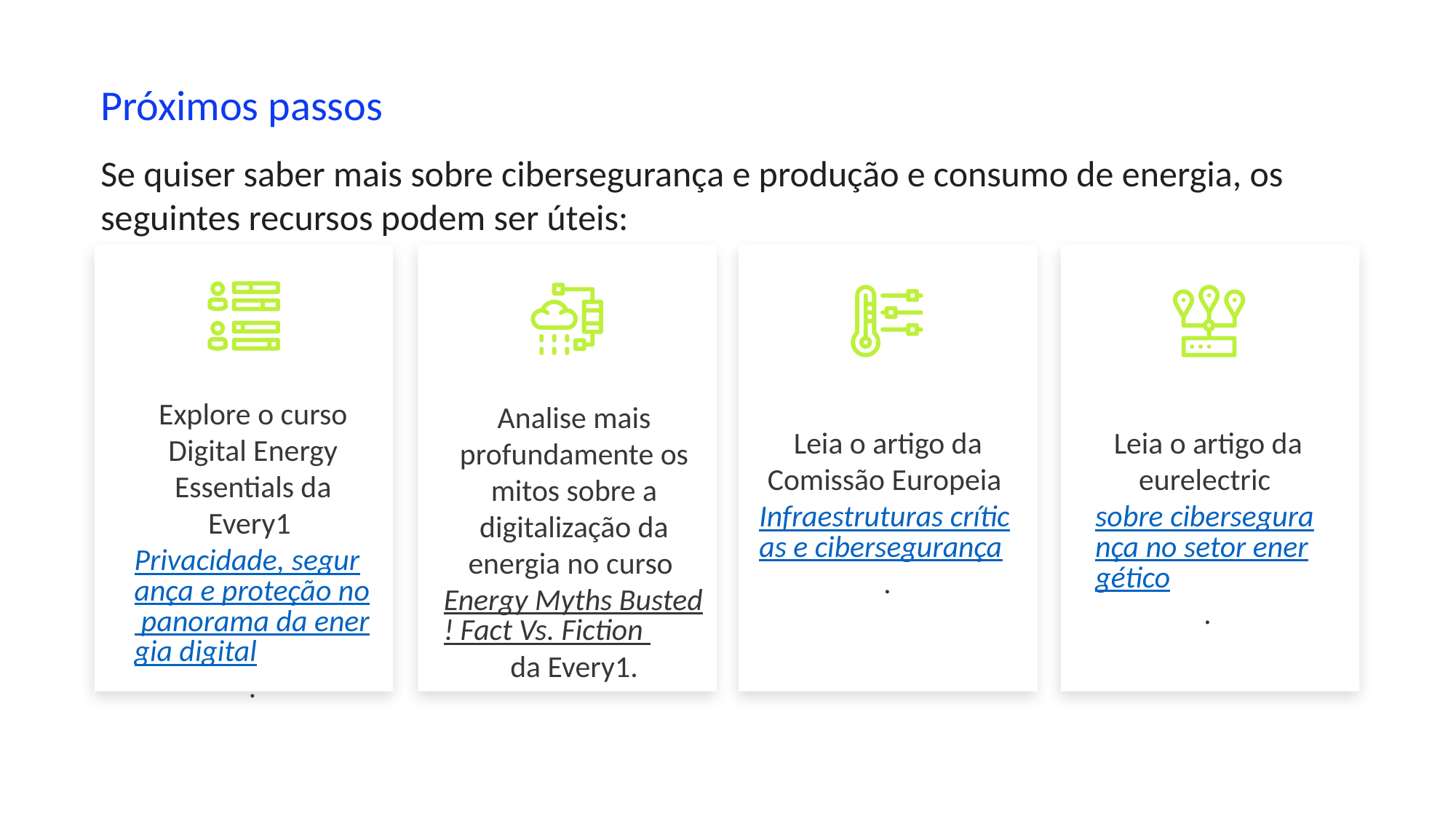

Próximos passos

Se quiser saber mais sobre cibersegurança e produção e consumo de energia, os seguintes recursos podem ser úteis:

Explore o curso Digital Energy Essentials da Every1 Privacidade, segurança e proteção no panorama da energia digital.
Analise mais profundamente os mitos sobre a digitalização da energia no curso Energy Myths Busted! Fact Vs. Fiction da Every1.
Leia o artigo da Comissão Europeia Infraestruturas críticas e cibersegurança.
Leia o artigo da eurelectric sobre cibersegurança no setor energético.